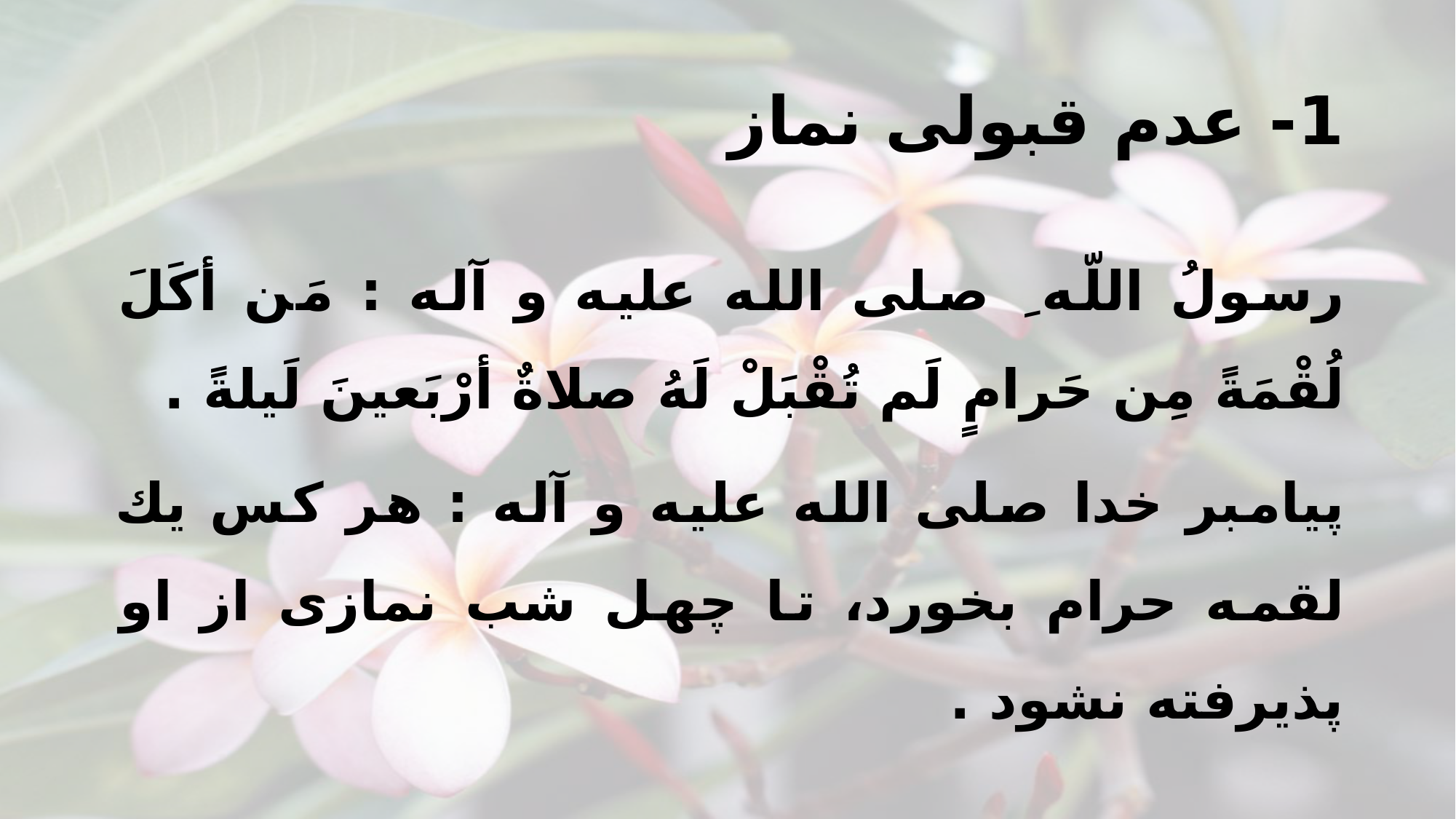

# 1- عدم قبولی نماز
رسولُ اللّه ِ صلى الله عليه و آله : مَن أكَلَ لُقْمَةً مِن حَرامٍ لَم تُقْبَلْ لَهُ صلاةٌ أرْبَعينَ لَيلةً .
پيامبر خدا صلى الله عليه و آله : هر كس يك لقمه حرام بخورد، تا چهل شب نمازى از او پذيرفته نشود .